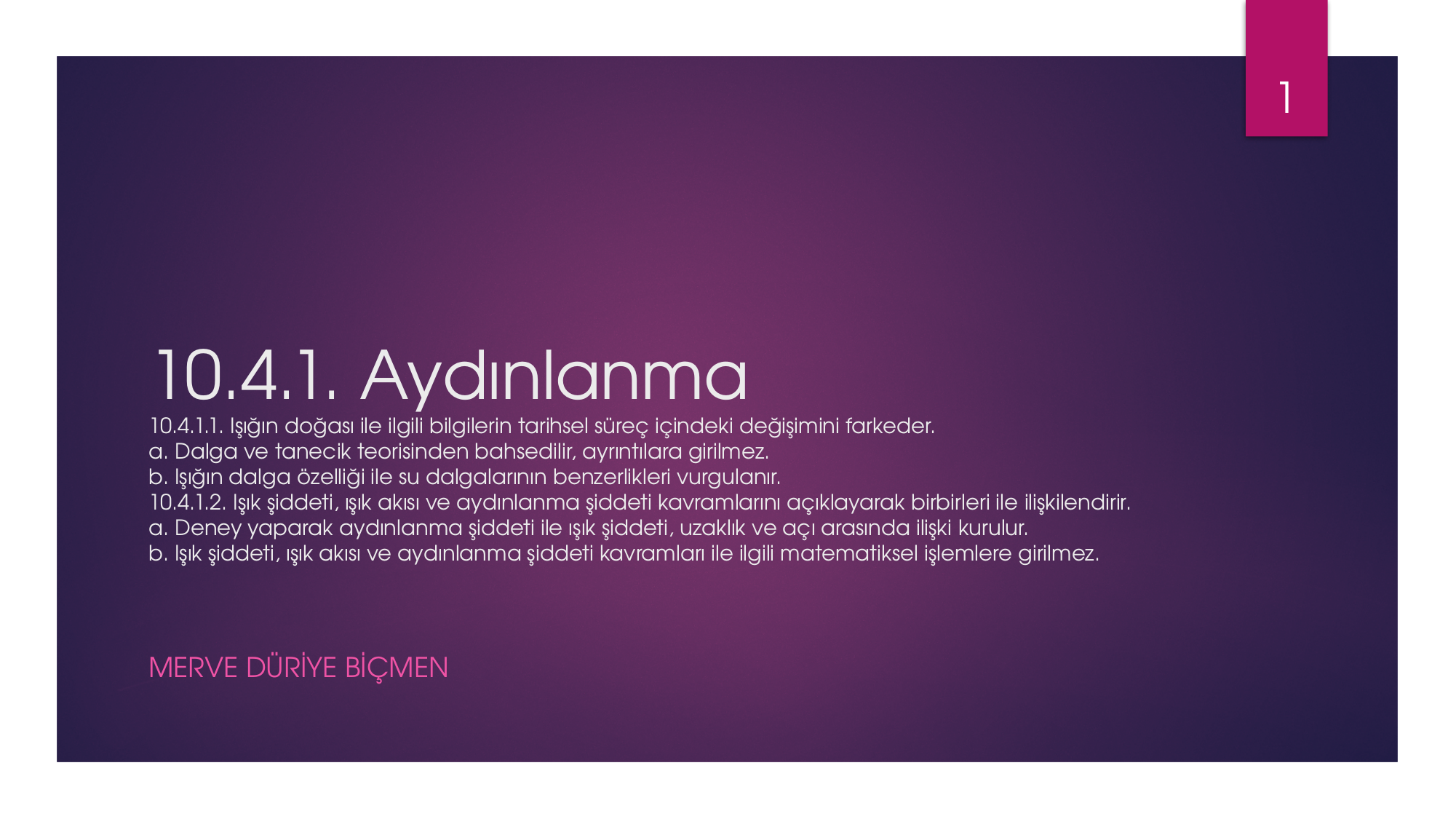

1
# 10.4.1. Aydınlanma 10.4.1.1. Işığın doğası ile ilgili bilgilerin tarihsel süreç içindeki değişimini farkeder. a. Dalga ve tanecik teorisinden bahsedilir, ayrıntılara girilmez. b. Işığın dalga özelliği ile su dalgalarının benzerlikleri vurgulanır. 10.4.1.2. Işık şiddeti, ışık akısı ve aydınlanma şiddeti kavramlarını açıklayarak birbirleri ile ilişkilendirir. a. Deney yaparak aydınlanma şiddeti ile ışık şiddeti, uzaklık ve açı arasında ilişki kurulur. b. Işık şiddeti, ışık akısı ve aydınlanma şiddeti kavramları ile ilgili matematiksel işlemlere girilmez.
Merve DÜRİYE BİÇMEN